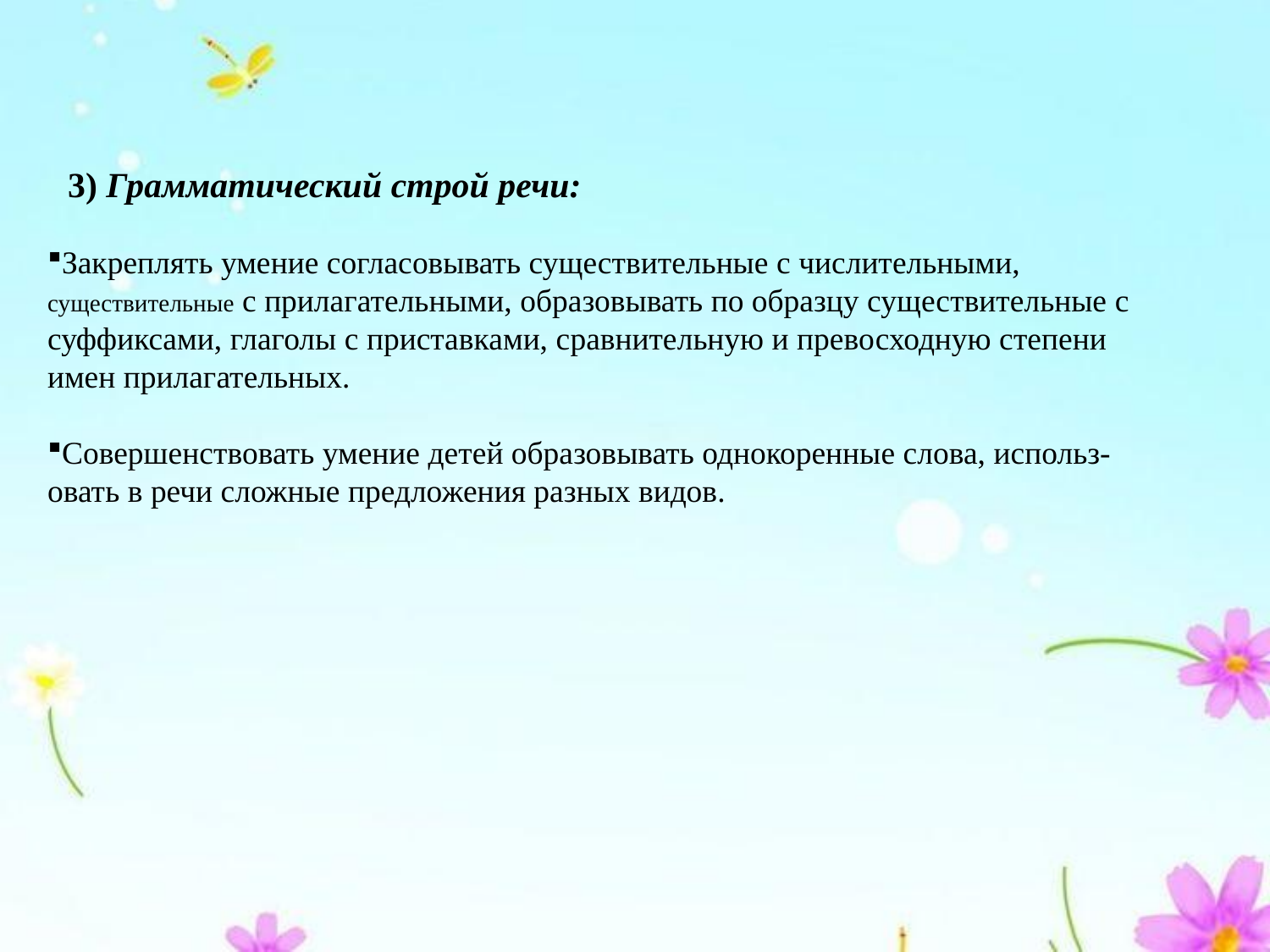

#
3) Грамматический строй речи:

Закреплять умение согласовывать существительные с числительными, существительные с прилагательными, образовывать по образцу существительные с суффиксами, глаголы с приставками, сравнительную и превосходную степени имен прилагательных.

Совершенствовать умение детей образовывать однокоренные слова, использ-овать в речи сложные предложения разных видов.